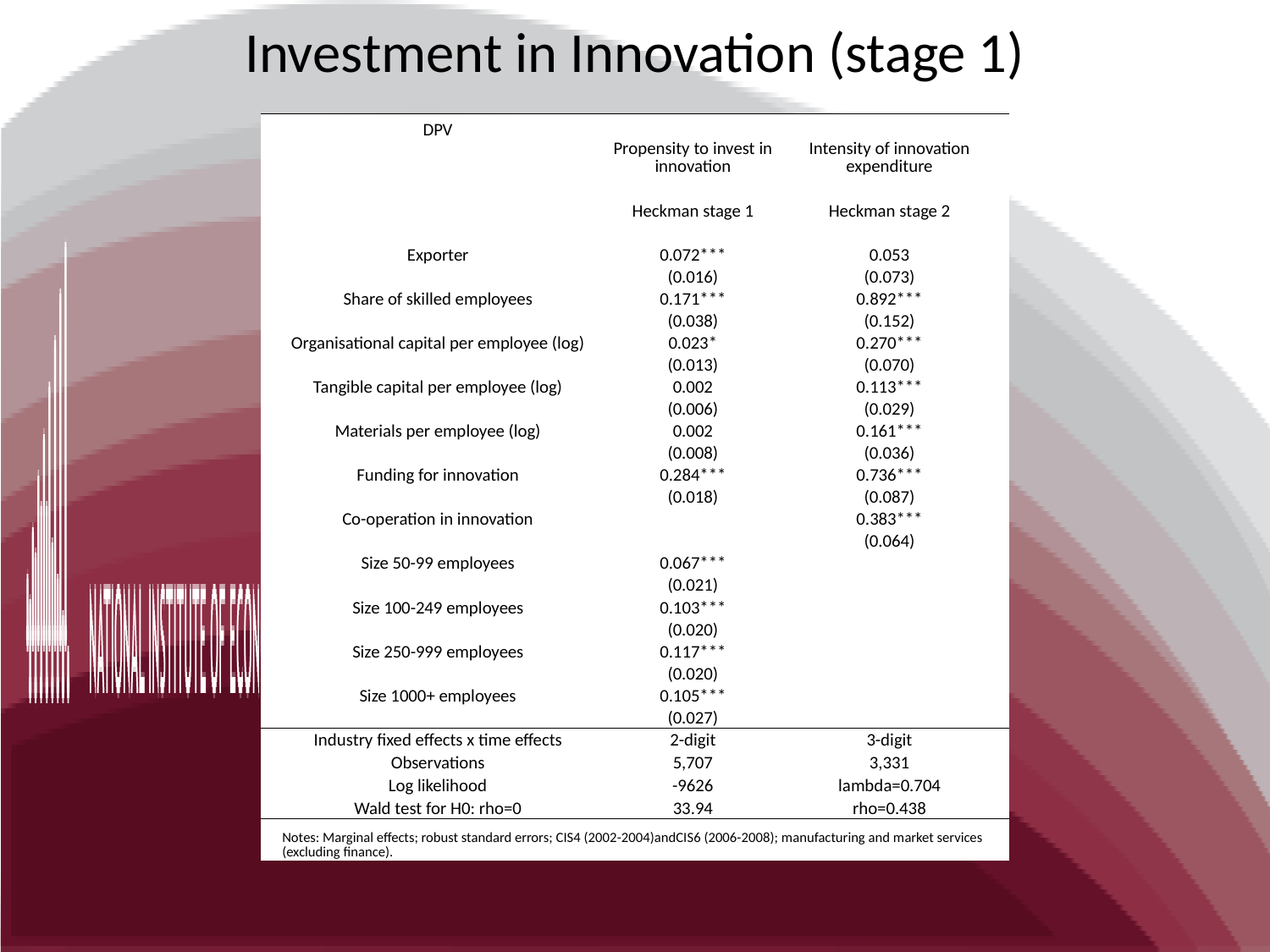

# Investment in Innovation (stage 1)
|  | DPV | Propensity to invest in innovation | Intensity of innovation expenditure |  |
| --- | --- | --- | --- | --- |
|  |  |  |  |  |
|  |  |  |  |  |
|  |  | Heckman stage 1 | Heckman stage 2 |  |
|  |  |  |  |  |
|  | Exporter | 0.072\*\*\* | 0.053 |  |
|  |  | (0.016) | (0.073) |  |
|  | Share of skilled employees | 0.171\*\*\* | 0.892\*\*\* |  |
|  |  | (0.038) | (0.152) |  |
|  | Organisational capital per employee (log) | 0.023\* | 0.270\*\*\* |  |
|  |  | (0.013) | (0.070) |  |
|  | Tangible capital per employee (log) | 0.002 | 0.113\*\*\* |  |
|  |  | (0.006) | (0.029) |  |
|  | Materials per employee (log) | 0.002 | 0.161\*\*\* |  |
|  |  | (0.008) | (0.036) |  |
|  | Funding for innovation | 0.284\*\*\* | 0.736\*\*\* |  |
|  |  | (0.018) | (0.087) |  |
|  | Co-operation in innovation |  | 0.383\*\*\* |  |
|  |  |  | (0.064) |  |
|  | Size 50-99 employees | 0.067\*\*\* |  |  |
|  |  | (0.021) |  |  |
|  | Size 100-249 employees | 0.103\*\*\* |  |  |
|  |  | (0.020) |  |  |
|  | Size 250-999 employees | 0.117\*\*\* |  |  |
|  |  | (0.020) |  |  |
|  | Size 1000+ employees | 0.105\*\*\* |  |  |
|  |  | (0.027) |  |  |
|  | Industry fixed effects x time effects | 2-digit | 3-digit |  |
|  | Observations | 5,707 | 3,331 |  |
|  | Log likelihood | -9626 | lambda=0.704 |  |
|  | Wald test for H0: rho=0 | 33.94 | rho=0.438 |  |
|  | Notes: Marginal effects; robust standard errors; CIS4 (2002-2004)andCIS6 (2006-2008); manufacturing and market services (excluding finance). |  |  |  |